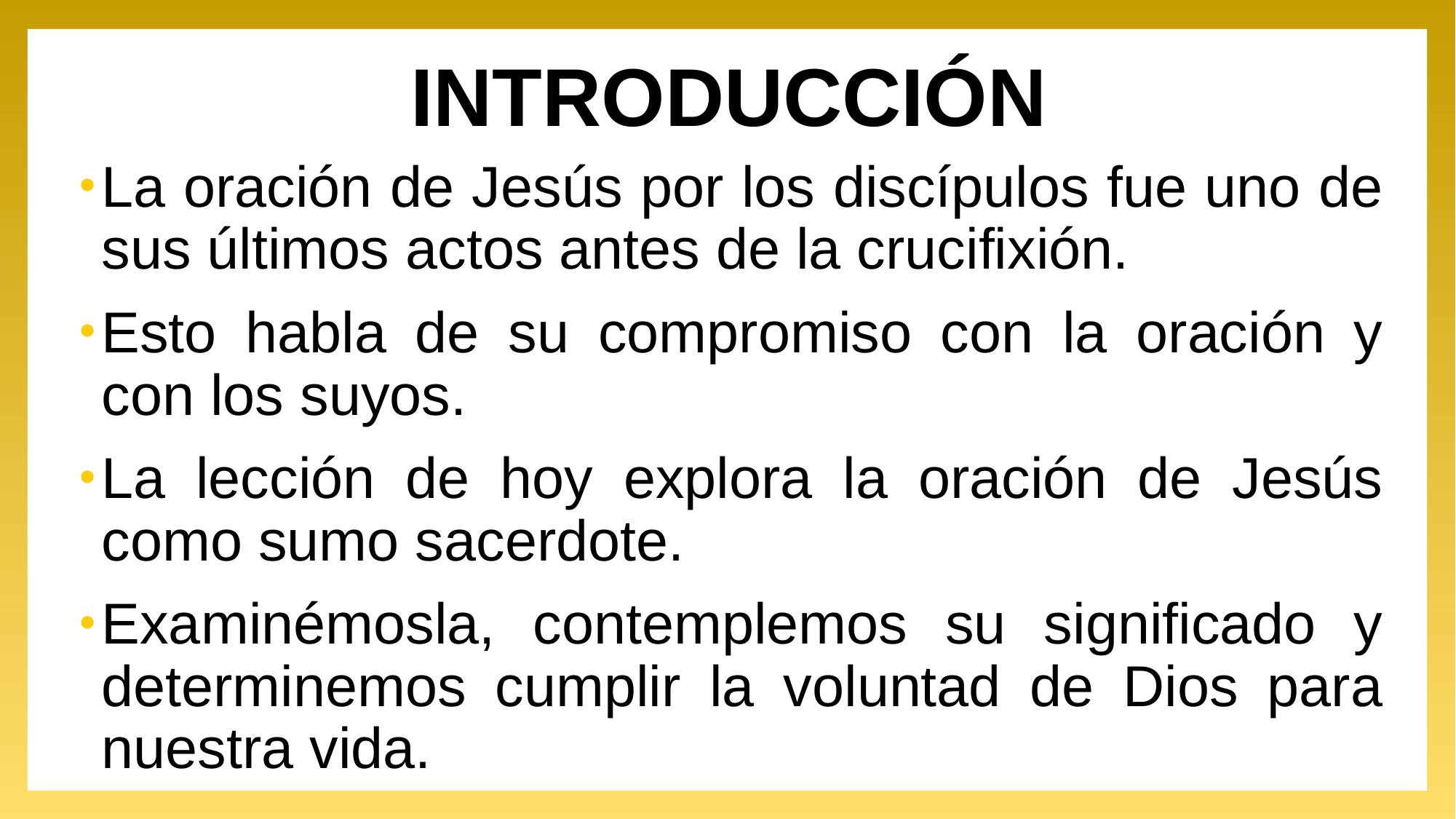

# INTRODUCCIÓN
La oración de Jesús por los discípulos fue uno de sus últimos actos antes de la crucifixión.
Esto habla de su compromiso con la oración y con los suyos.
La lección de hoy explora la oración de Jesús como sumo sacerdote.
Examinémosla, contemplemos su significado y determinemos cumplir la voluntad de Dios para nuestra vida.